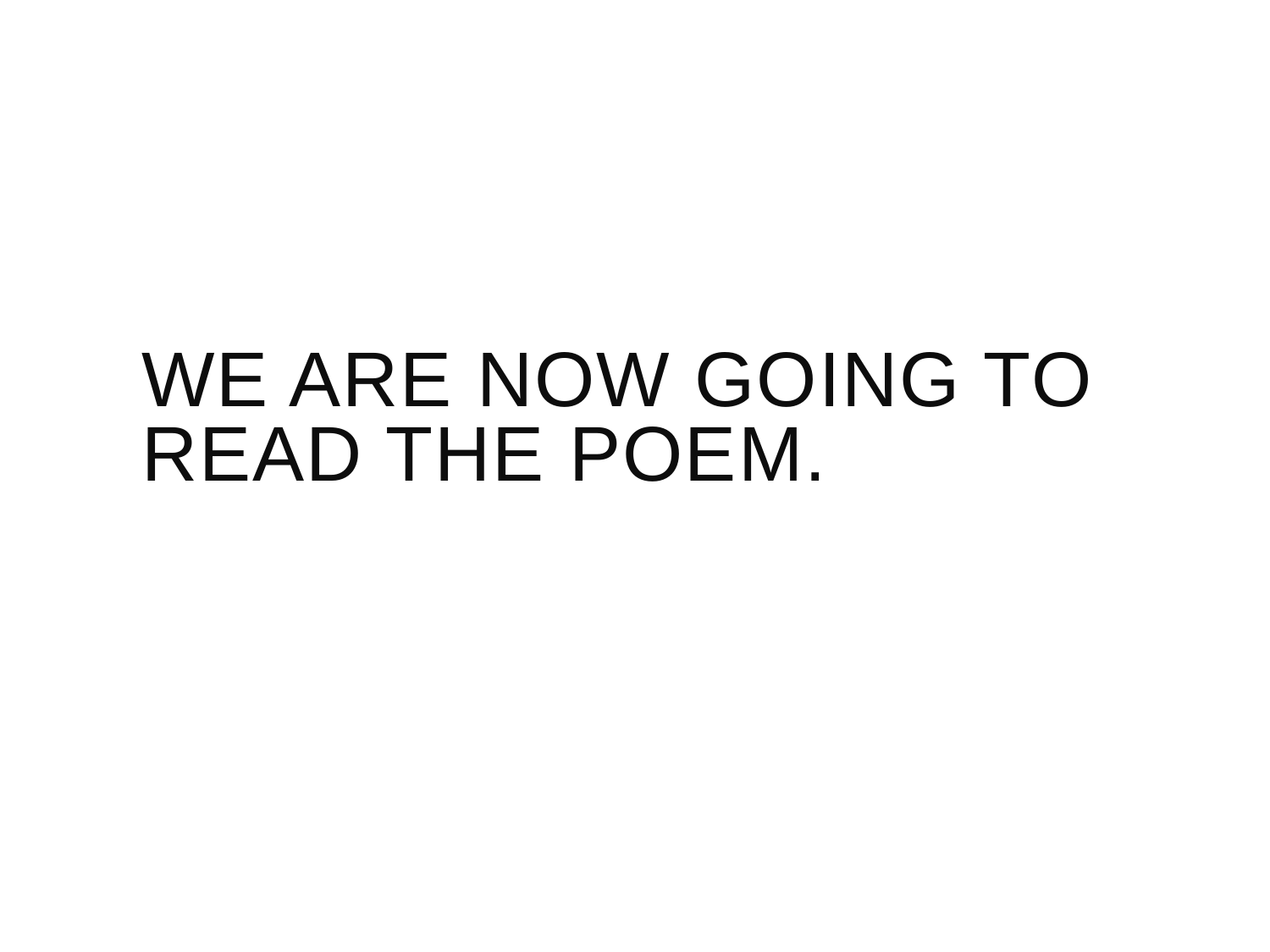

# We are now going to read the poem.